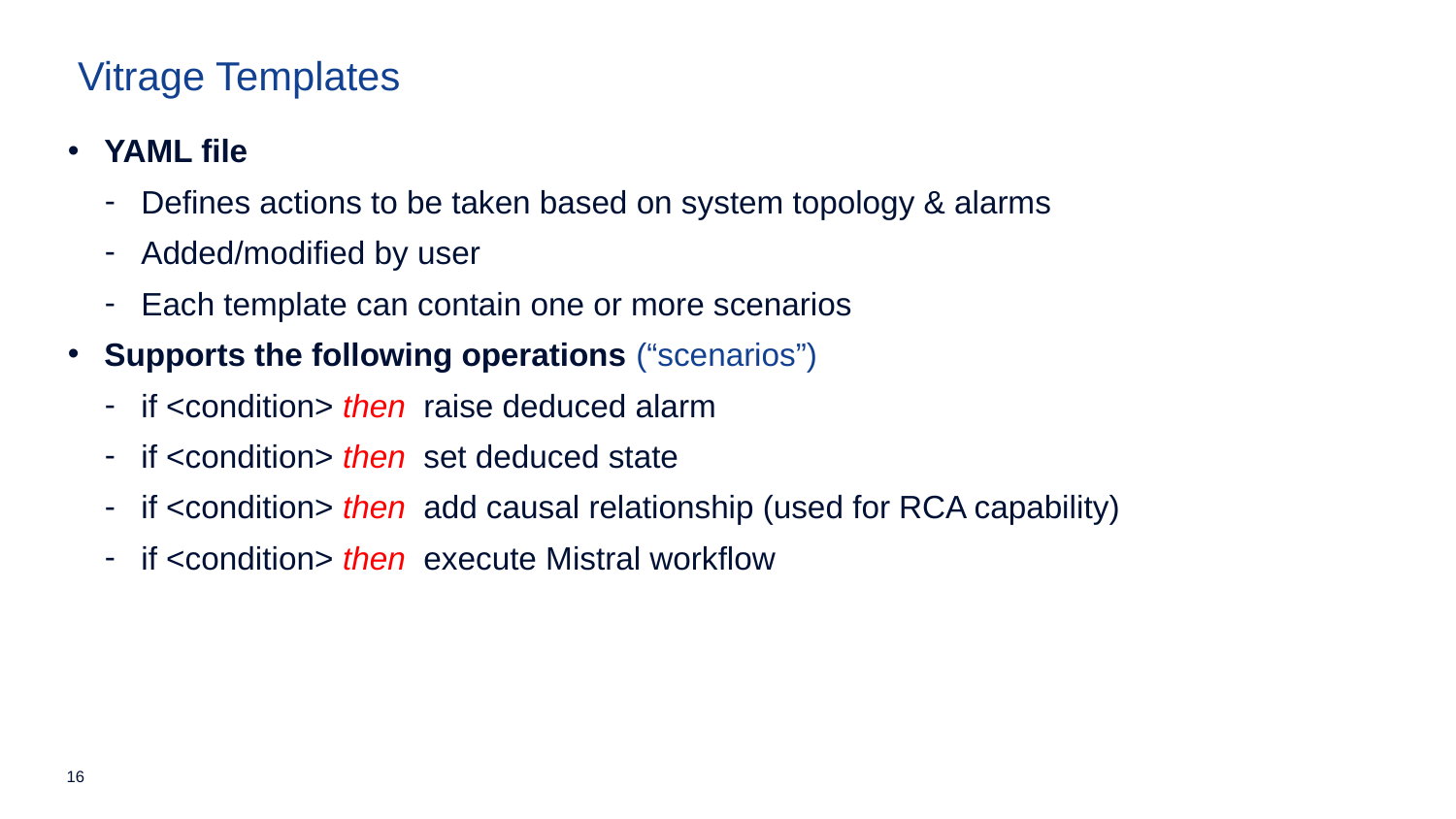

# Vitrage Templates
YAML file
Defines actions to be taken based on system topology & alarms
Added/modified by user
Each template can contain one or more scenarios
Supports the following operations (“scenarios”)
if <condition> then  raise deduced alarm
if <condition> then  set deduced state
if <condition> then  add causal relationship (used for RCA capability)
if <condition> then  execute Mistral workflow